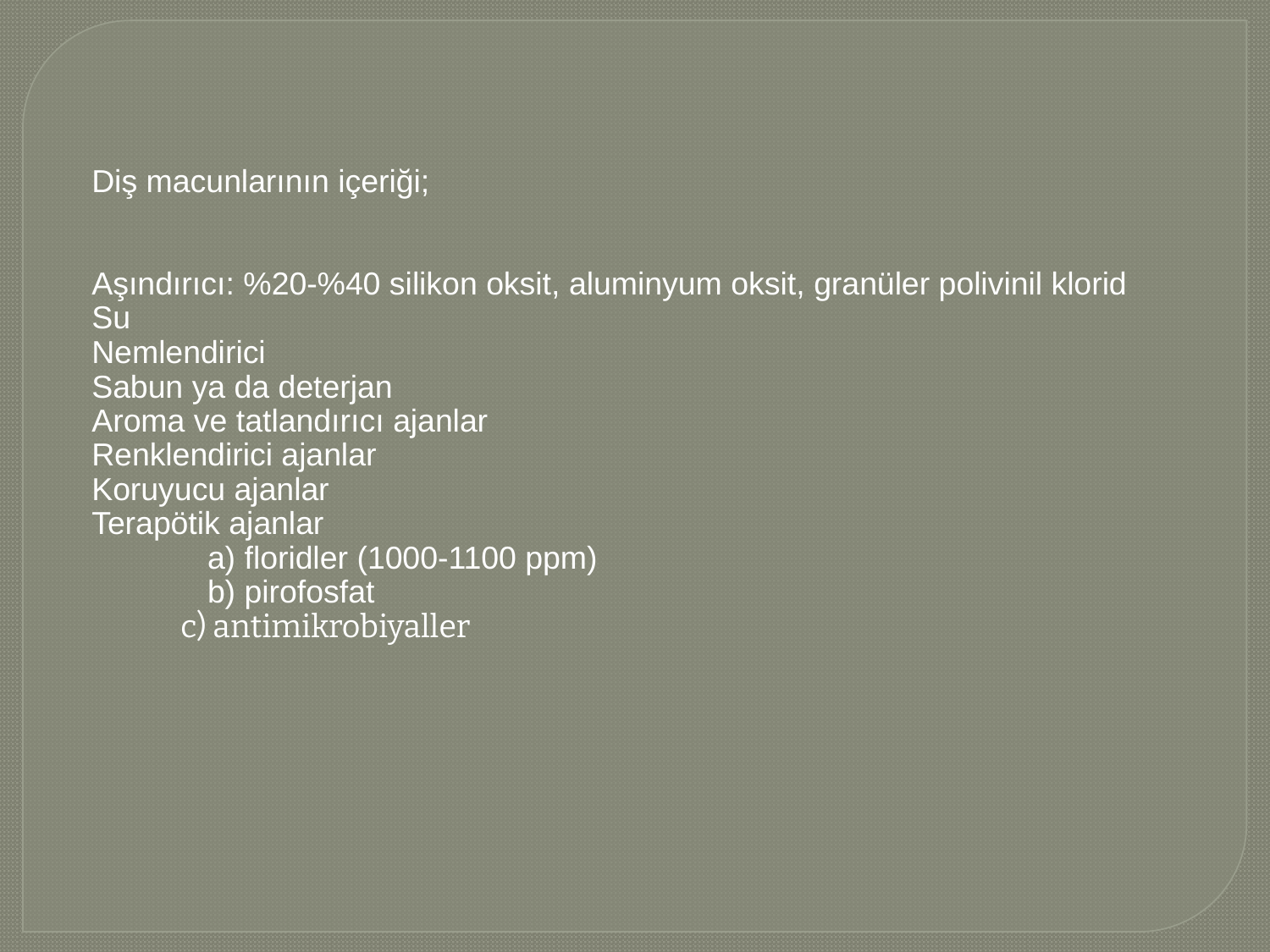

Diş macunlarının içeriği;

Aşındırıcı: %20-%40 silikon oksit, aluminyum oksit, granüler polivinil klorid
Su
Nemlendirici
Sabun ya da deterjan
Aroma ve tatlandırıcı ajanlar
Renklendirici ajanlar
Koruyucu ajanlar
Terapötik ajanlar
             a) floridler (1000-1100 ppm)
             b) pirofosfat
              c) antimikrobiyaller